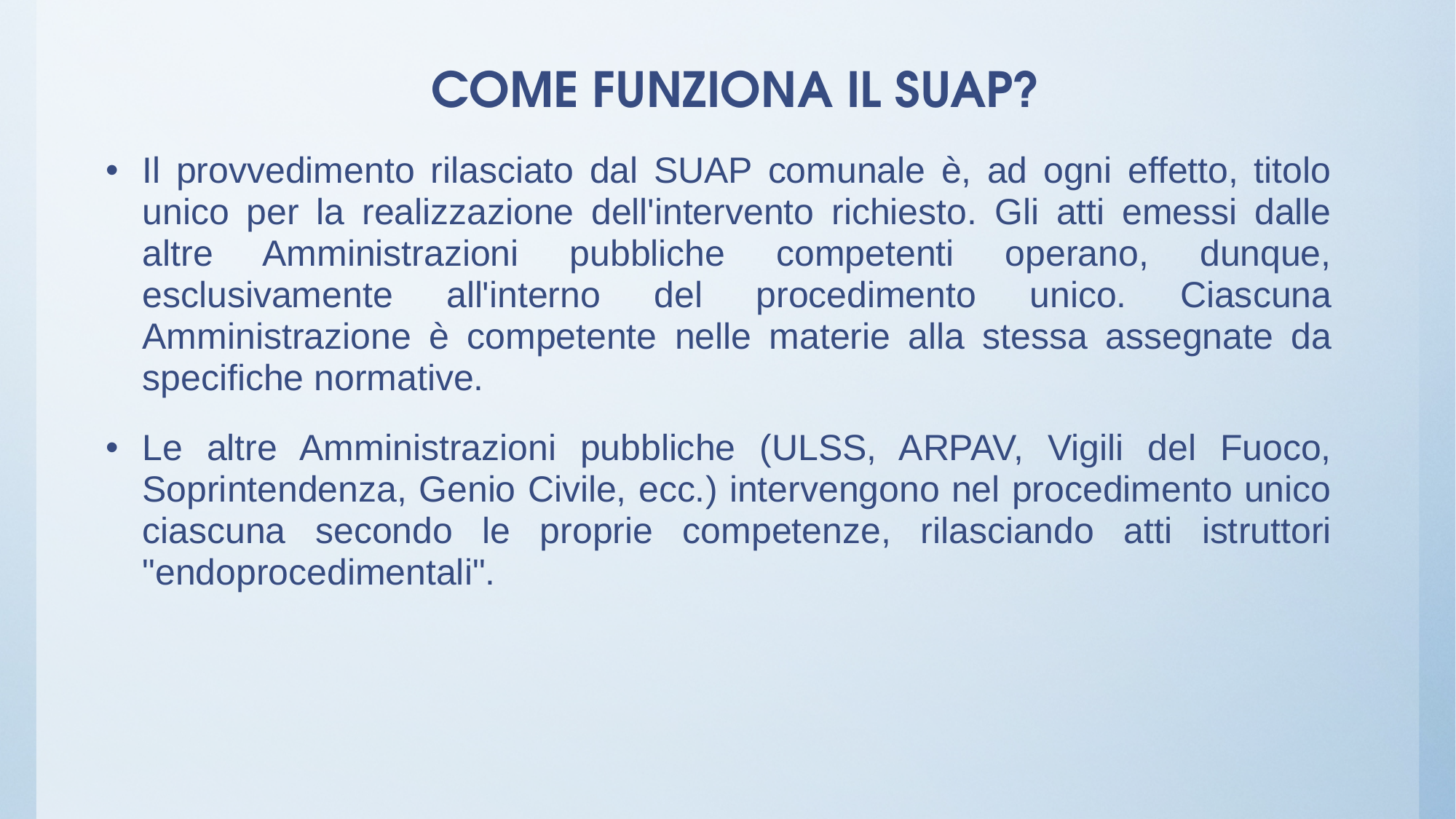

# COME FUNZIONA IL SUAP?
Il provvedimento rilasciato dal SUAP comunale è, ad ogni effetto, titolo unico per la realizzazione dell'intervento richiesto. Gli atti emessi dalle altre Amministrazioni pubbliche competenti operano, dunque, esclusivamente all'interno del procedimento unico. Ciascuna Amministrazione è competente nelle materie alla stessa assegnate da specifiche normative.
Le altre Amministrazioni pubbliche (ULSS, ARPAV, Vigili del Fuoco, Soprintendenza, Genio Civile, ecc.) intervengono nel procedimento unico ciascuna secondo le proprie competenze, rilasciando atti istruttori "endoprocedimentali".